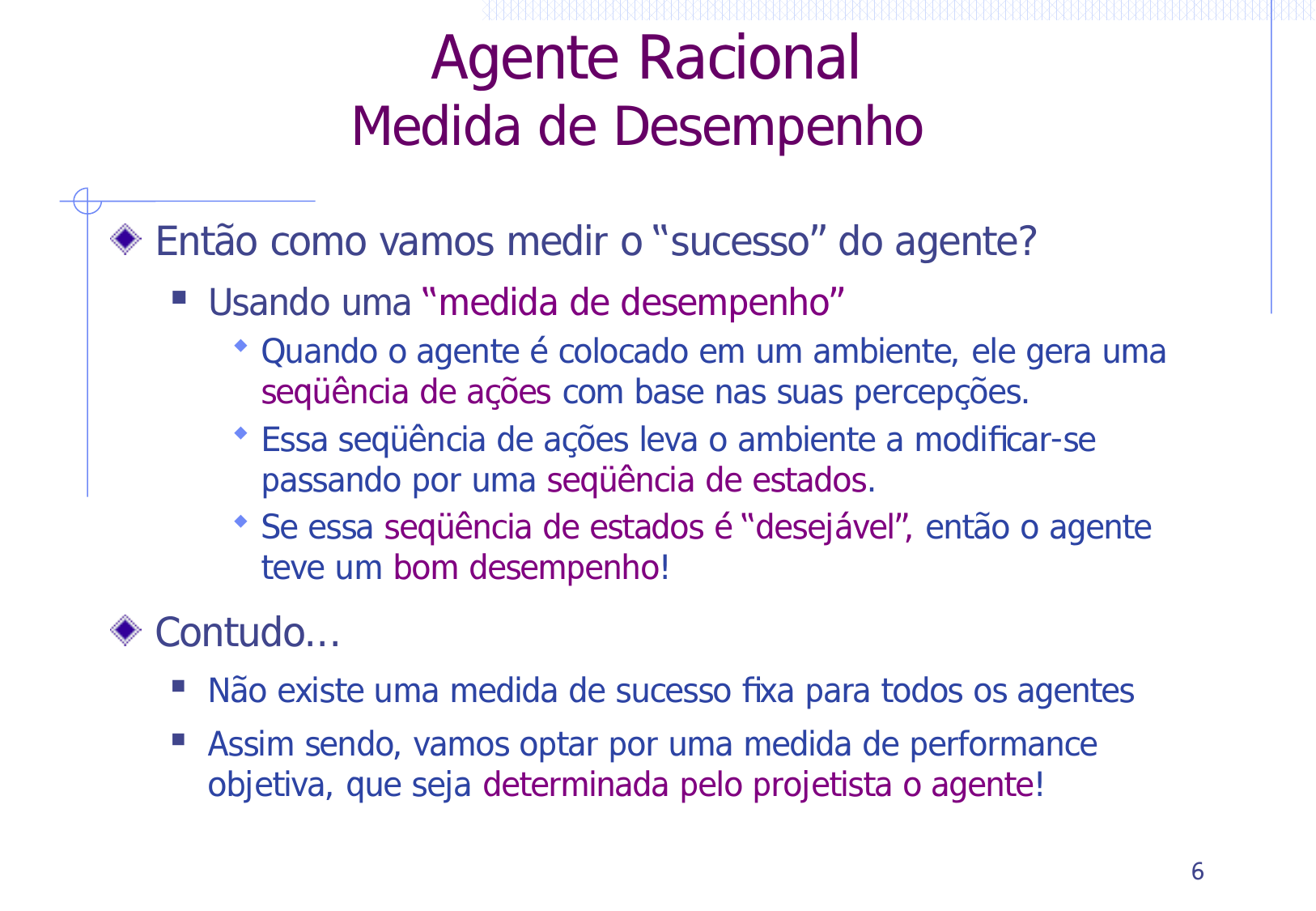

# Agente Racional Medida de Desempenho
Então como vamos medir o “sucesso” do agente?
Usando uma “medida de desempenho”
Quando o agente é colocado em um ambiente, ele gera uma seqüência de ações com base nas suas percepções.
Essa seqüência de ações leva o ambiente a modificar-se passando por uma seqüência de estados.
Se essa seqüência de estados é “desejável”, então o agente teve um bom desempenho!
Contudo...
Não existe uma medida de sucesso fixa para todos os agentes
Assim sendo, vamos optar por uma medida de performance objetiva, que seja determinada pelo projetista o agente!

6